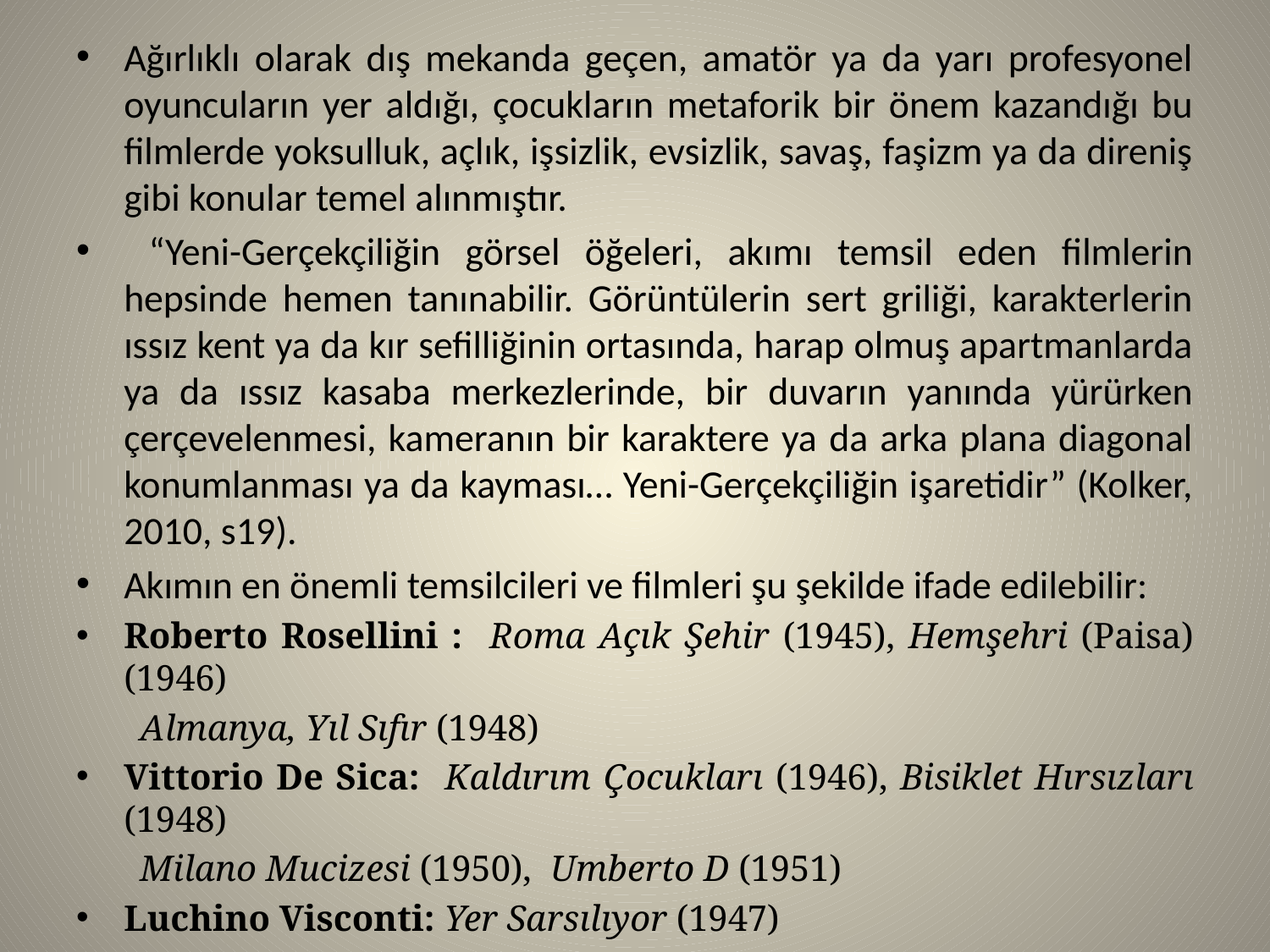

Ağırlıklı olarak dış mekanda geçen, amatör ya da yarı profesyonel oyuncuların yer aldığı, çocukların metaforik bir önem kazandığı bu filmlerde yoksulluk, açlık, işsizlik, evsizlik, savaş, faşizm ya da direniş gibi konular temel alınmıştır.
 “Yeni-Gerçekçiliğin görsel öğeleri, akımı temsil eden filmlerin hepsinde hemen tanınabilir. Görüntülerin sert griliği, karakterlerin ıssız kent ya da kır sefilliğinin ortasında, harap olmuş apartmanlarda ya da ıssız kasaba merkezlerinde, bir duvarın yanında yürürken çerçevelenmesi, kameranın bir karaktere ya da arka plana diagonal konumlanması ya da kayması… Yeni-Gerçekçiliğin işaretidir” (Kolker, 2010, s19).
Akımın en önemli temsilcileri ve filmleri şu şekilde ifade edilebilir:
Roberto Rosellini :  Roma Açık Şehir (1945), Hemşehri (Paisa) (1946)
       Almanya, Yıl Sıfır (1948)
Vittorio De Sica:  Kaldırım Çocukları (1946), Bisiklet Hırsızları (1948)
       Milano Mucizesi (1950),  Umberto D (1951)
Luchino Visconti: Yer Sarsılıyor (1947)